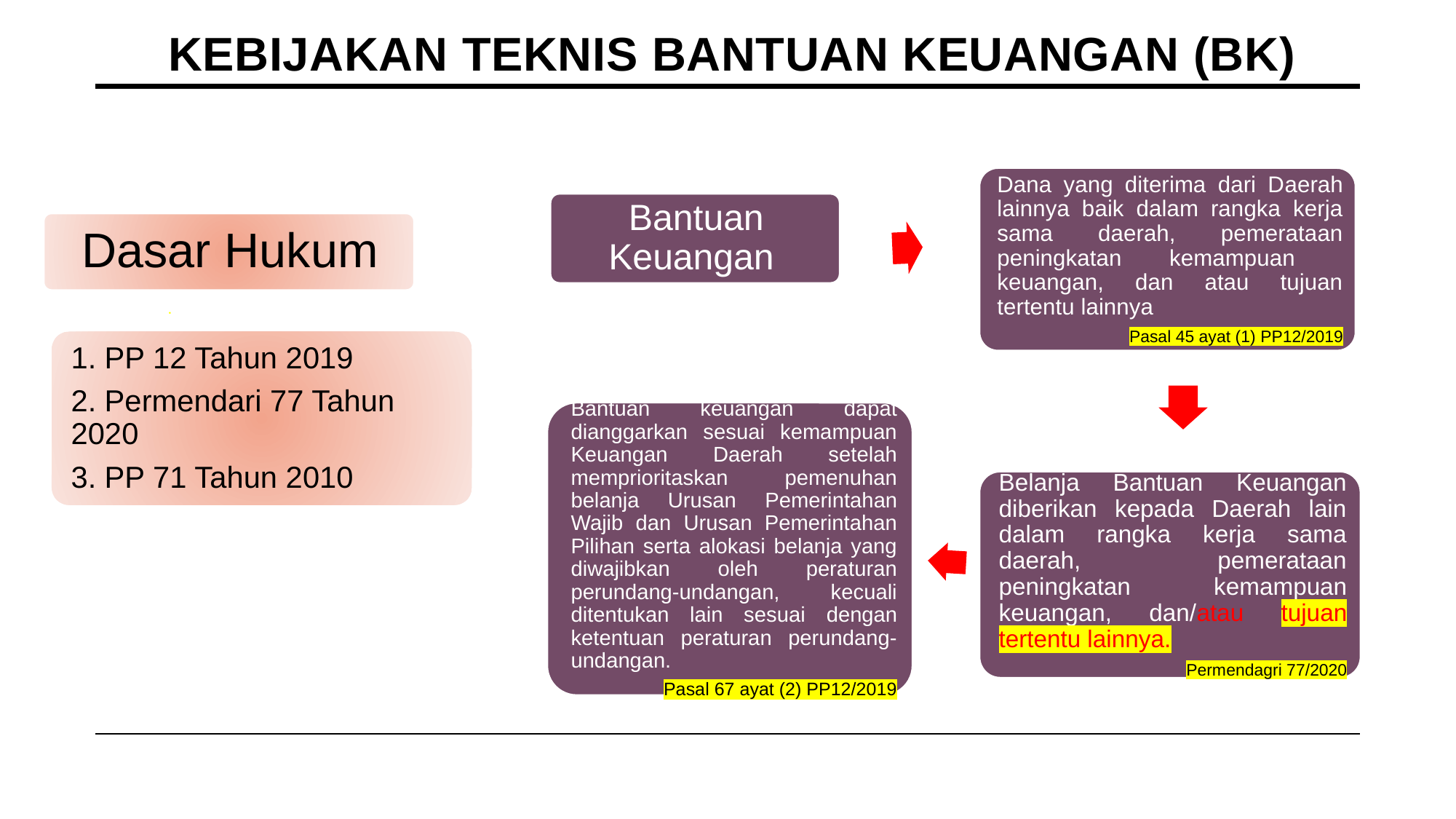

# Kebijakan teknis Bantuan Keuangan (bk)
Bantuan Keuangan

Dana yang diterima dari Daerah lainnya baik dalam rangka kerja sama daerah, pemerataan peningkatan kemampuan  keuangan, dan atau tujuan tertentu lainnya
Pasal 45 ayat (1) PP12/2019

Belanja Bantuan Keuangan diberikan kepada Daerah lain dalam rangka kerja sama daerah, pemerataan peningkatan kemampuan keuangan, dan/atau tujuan tertentu lainnya.
Permendagri 77/2020

Bantuan keuangan dapat dianggarkan sesuai kemampuan Keuangan Daerah setelah memprioritaskan pemenuhan belanja Urusan Pemerintahan Wajib dan Urusan Pemerintahan Pilihan serta alokasi belanja yang diwajibkan oleh peraturan perundang-undangan, kecuali ditentukan lain sesuai dengan ketentuan peraturan perundang-undangan.
Pasal 67 ayat (2) PP12/2019
Dasar Hukum

1. PP 12 Tahun 2019
2. Permendari 77 Tahun 2020
3. PP 71 Tahun 2010